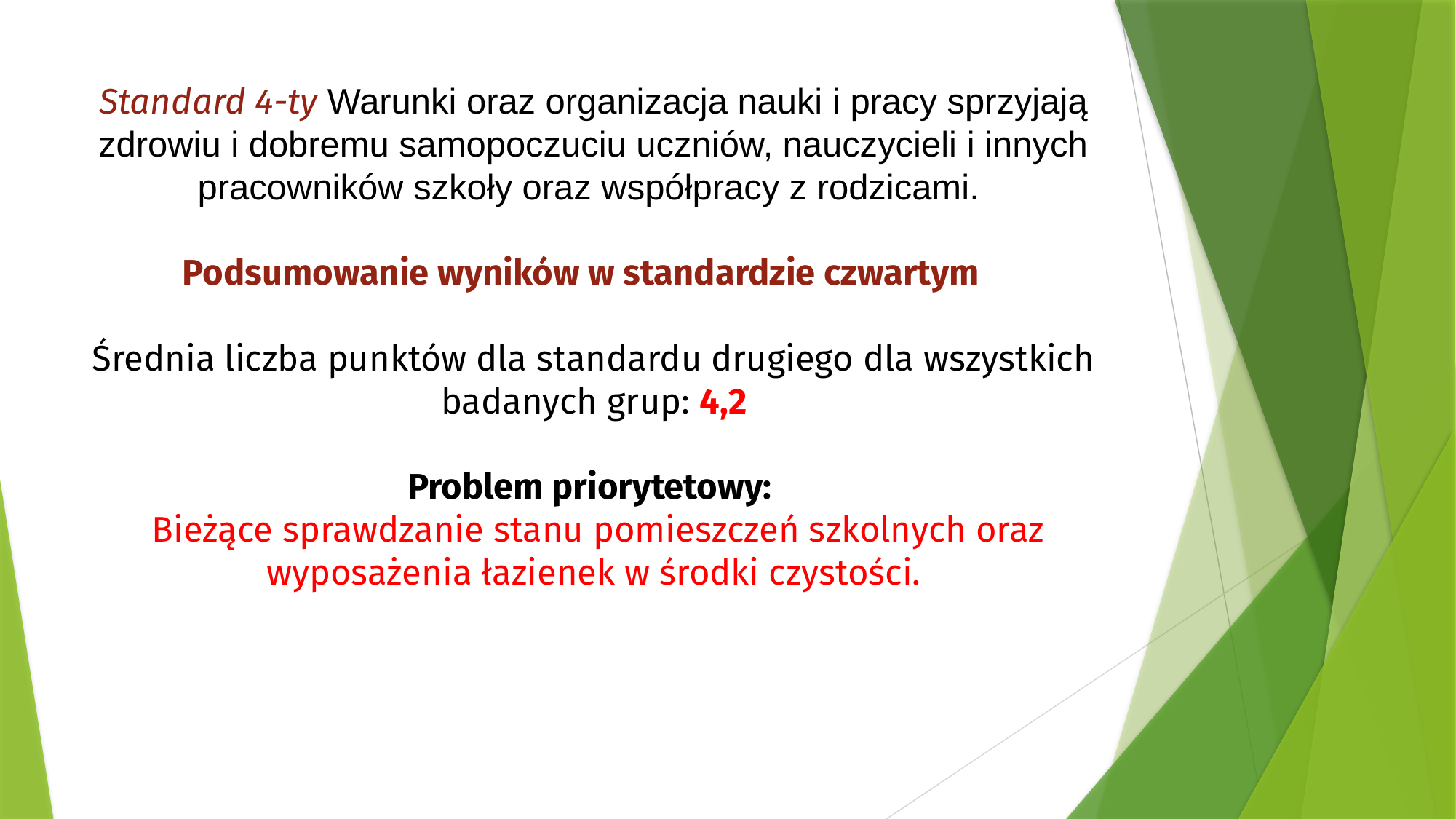

# Standard 4-ty Warunki oraz organizacja nauki i pracy sprzyjają zdrowiu i dobremu samopoczuciu uczniów, nauczycieli i innych pracowników szkoły oraz współpracy z rodzicami. Podsumowanie wyników w standardzie czwartym Średnia liczba punktów dla standardu drugiego dla wszystkich badanych grup: 4,2 Problem priorytetowy: Bieżące sprawdzanie stanu pomieszczeń szkolnych oraz wyposażenia łazienek w środki czystości.